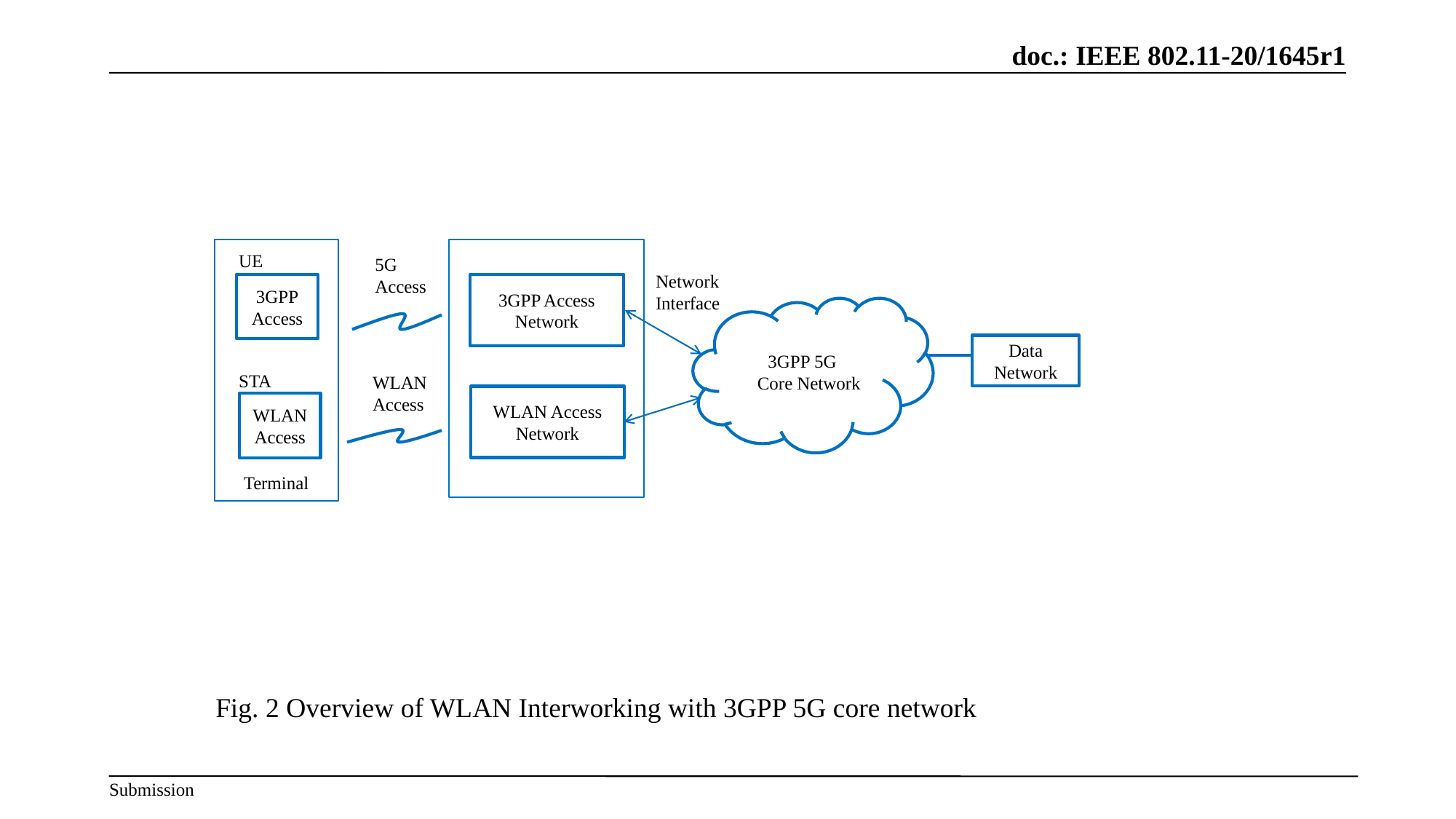

UE
5G Access
Network Interface
3GPP
Access
3GPP Access Network
3GPP 5G
   Core Network

Data Network
STA
WLAN Access
WLAN Access Network
WLAN
Access

Terminal
Fig. 2 Overview of WLAN Interworking with 3GPP 5G core network